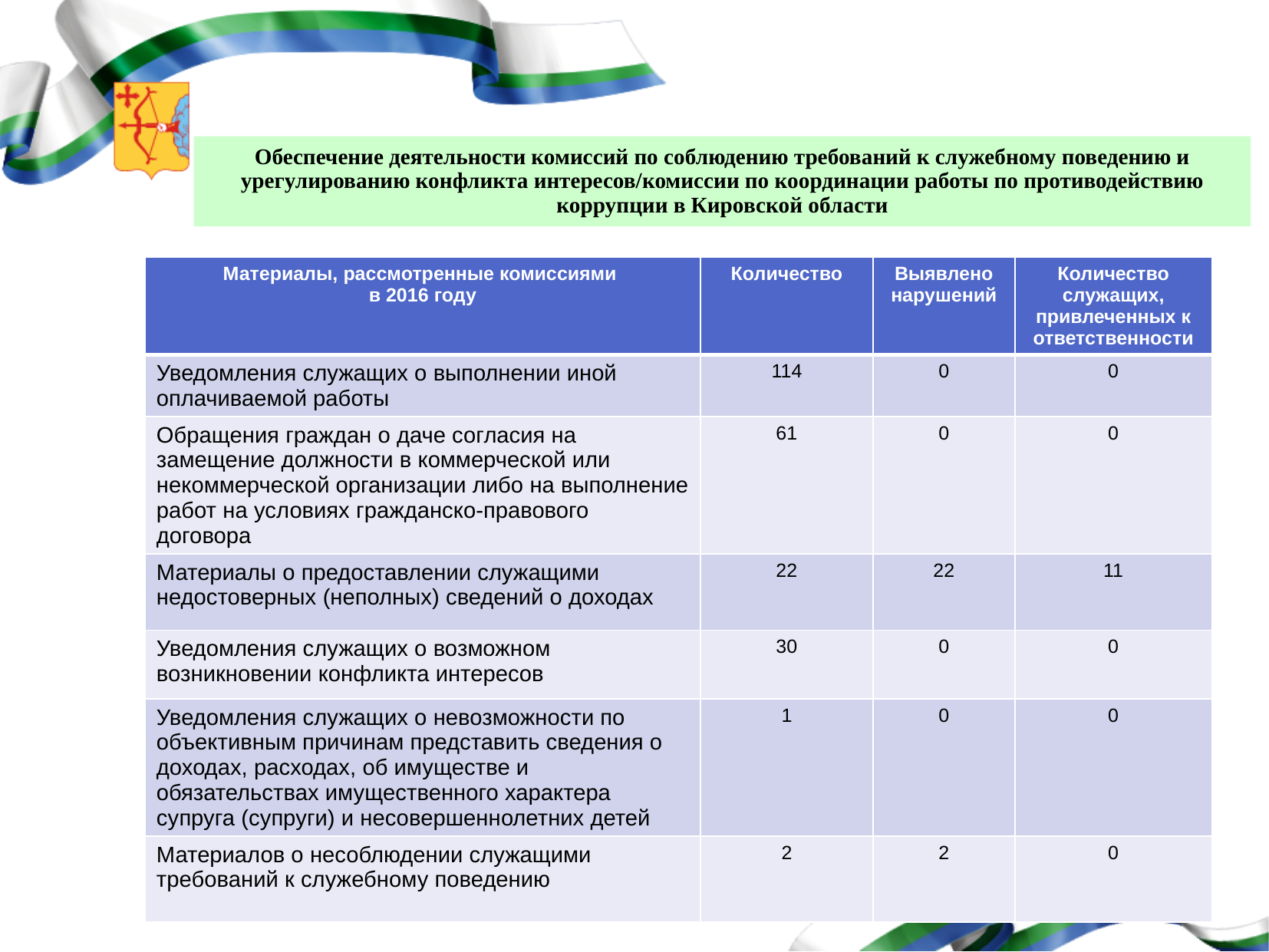

# Обеспечение деятельности комиссий по соблюдению требований к служебному поведению и урегулированию конфликта интересов/комиссии по координации работы по противодействию коррупции в Кировской области
| Материалы, рассмотренные комиссиями в 2016 году | Количество | Выявлено нарушений | Количество служащих, привлеченных к ответственности |
| --- | --- | --- | --- |
| Уведомления служащих о выполнении иной оплачиваемой работы | 114 | 0 | 0 |
| Обращения граждан о даче согласия на замещение должности в коммерческой или некоммерческой организации либо на выполнение работ на условиях гражданско-правового договора | 61 | 0 | 0 |
| Материалы о предоставлении служащими недостоверных (неполных) сведений о доходах | 22 | 22 | 11 |
| Уведомления служащих о возможном возникновении конфликта интересов | 30 | 0 | 0 |
| Уведомления служащих о невозможности по объективным причинам представить сведения о доходах, расходах, об имуществе и обязательствах имущественного характера супруга (супруги) и несовершеннолетних детей | 1 | 0 | 0 |
| Материалов о несоблюдении служащими требований к служебному поведению | 2 | 2 | 0 |